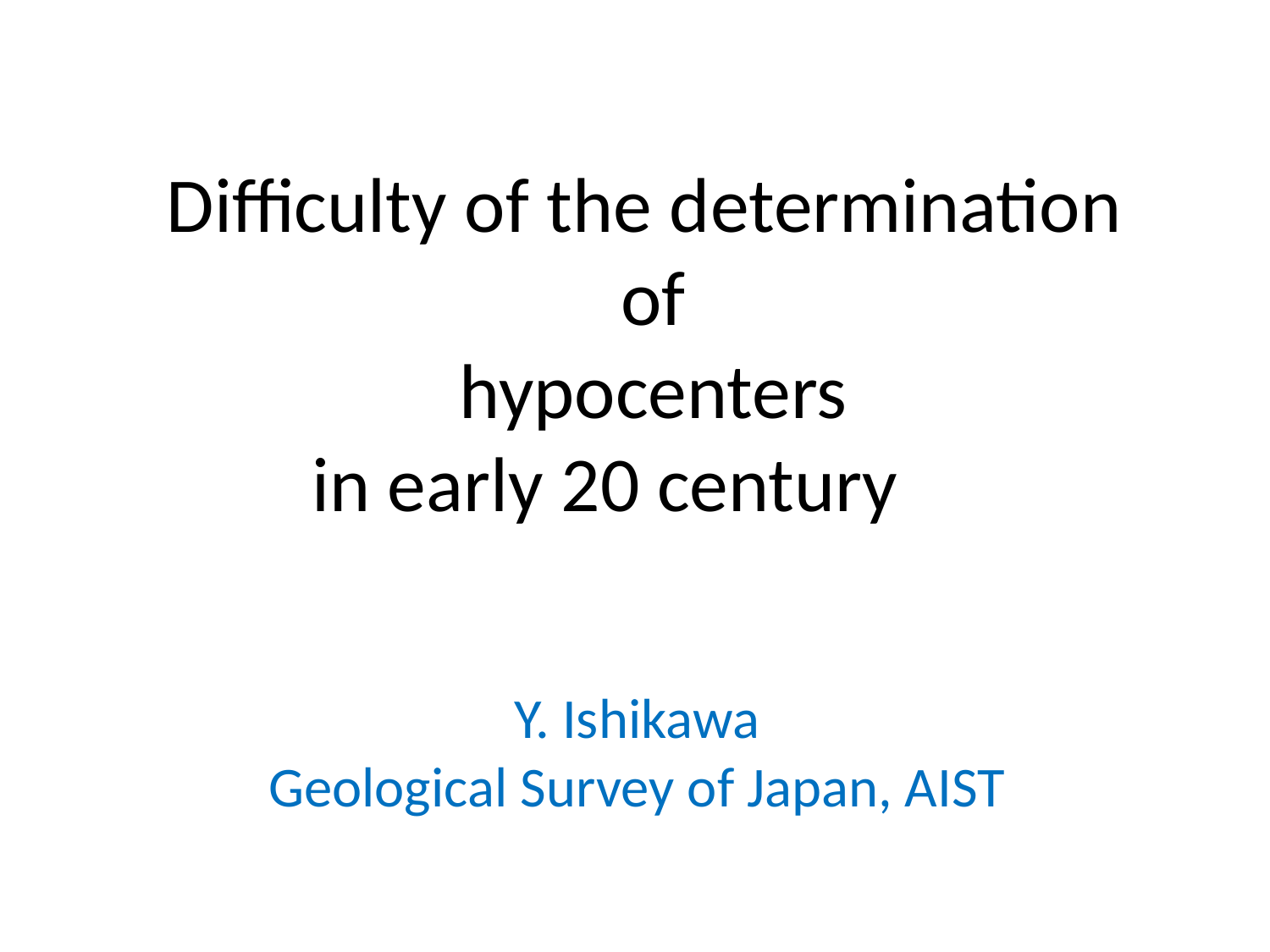

# Difficulty of the determination of hypocenters in early 20 century
Y. Ishikawa
Geological Survey of Japan, AIST